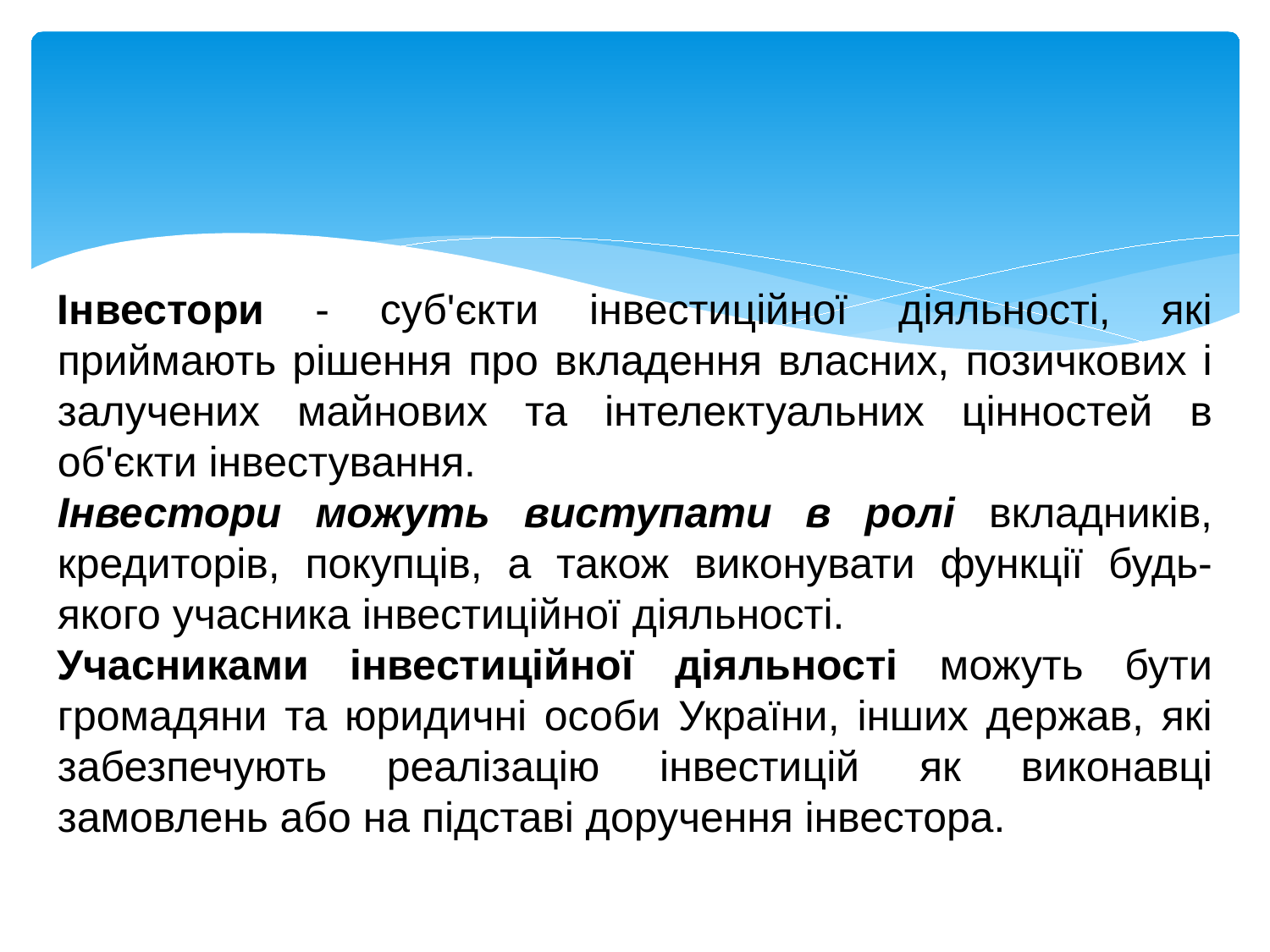

Інвестори - суб'єкти інвестиційної діяльності, які приймають рішення про вкладення власних, позичкових і залучених майнових та інтелектуальних цінностей в об'єкти інвестування.
Інвестори можуть виступати в ролі вкладників, кредиторів, покупців, а також виконувати функції будь-якого учасника інвестиційної діяльності.
Учасниками інвестиційної діяльності можуть бути громадяни та юридичні особи України, інших держав, які забезпечують реалізацію інвестицій як виконавці замовлень або на підставі доручення інвестора.